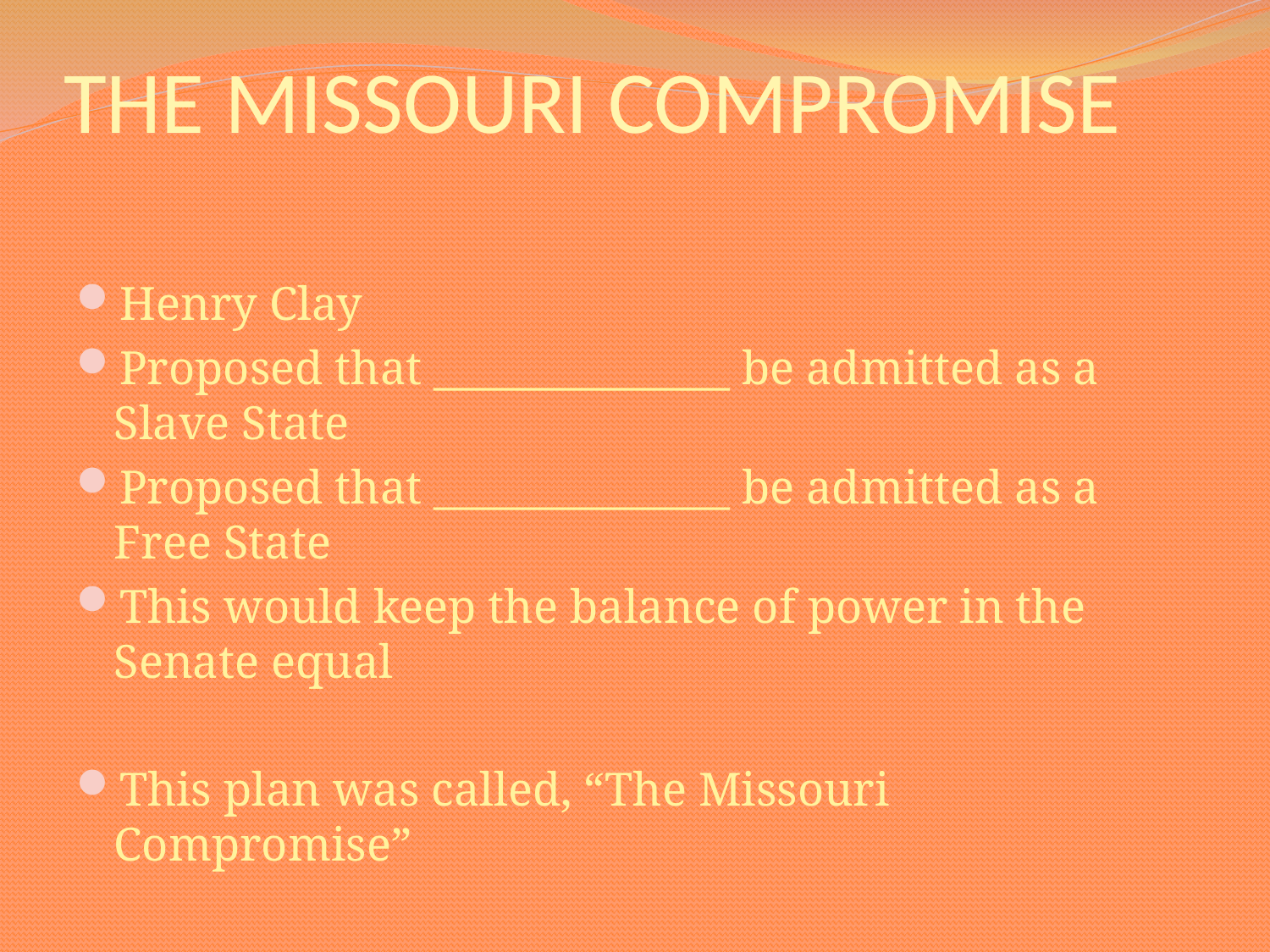

# THE MISSOURI COMPROMISE
Henry Clay
Proposed that ______________ be admitted as a Slave State
Proposed that ______________ be admitted as a Free State
This would keep the balance of power in the Senate equal

This plan was called, “The Missouri Compromise”